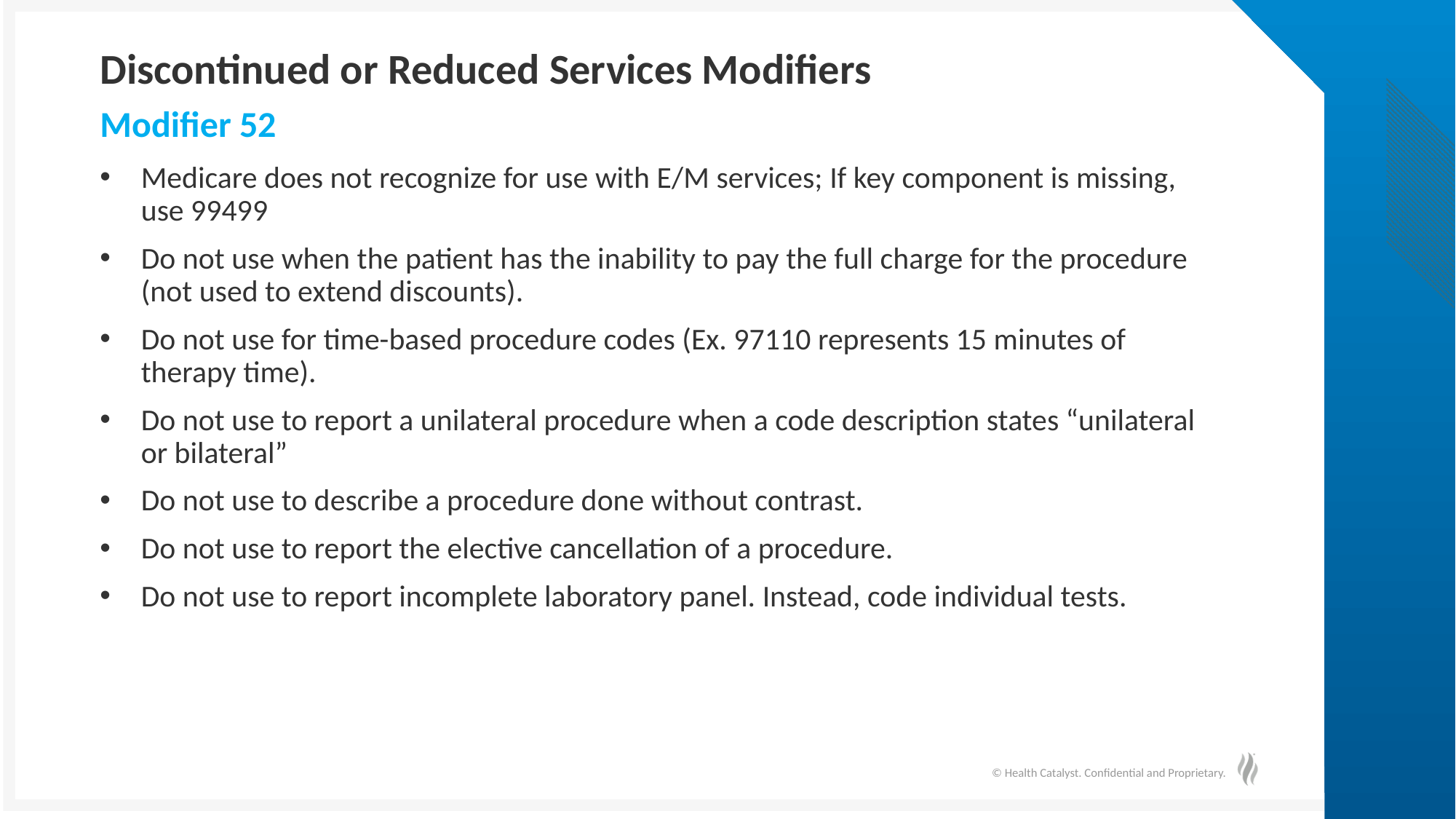

# Discontinued or Reduced Services Modifiers
Modifier 52

Medicare does not recognize for use with E/M services; If key component is missing, use 99499
Do not use when the patient has the inability to pay the full charge for the procedure (not used to extend discounts).
Do not use for time-based procedure codes (Ex. 97110 represents 15 minutes of therapy time).
Do not use to report a unilateral procedure when a code description states “unilateral or bilateral”
Do not use to describe a procedure done without contrast.
Do not use to report the elective cancellation of a procedure.
Do not use to report incomplete laboratory panel. Instead, code individual tests.